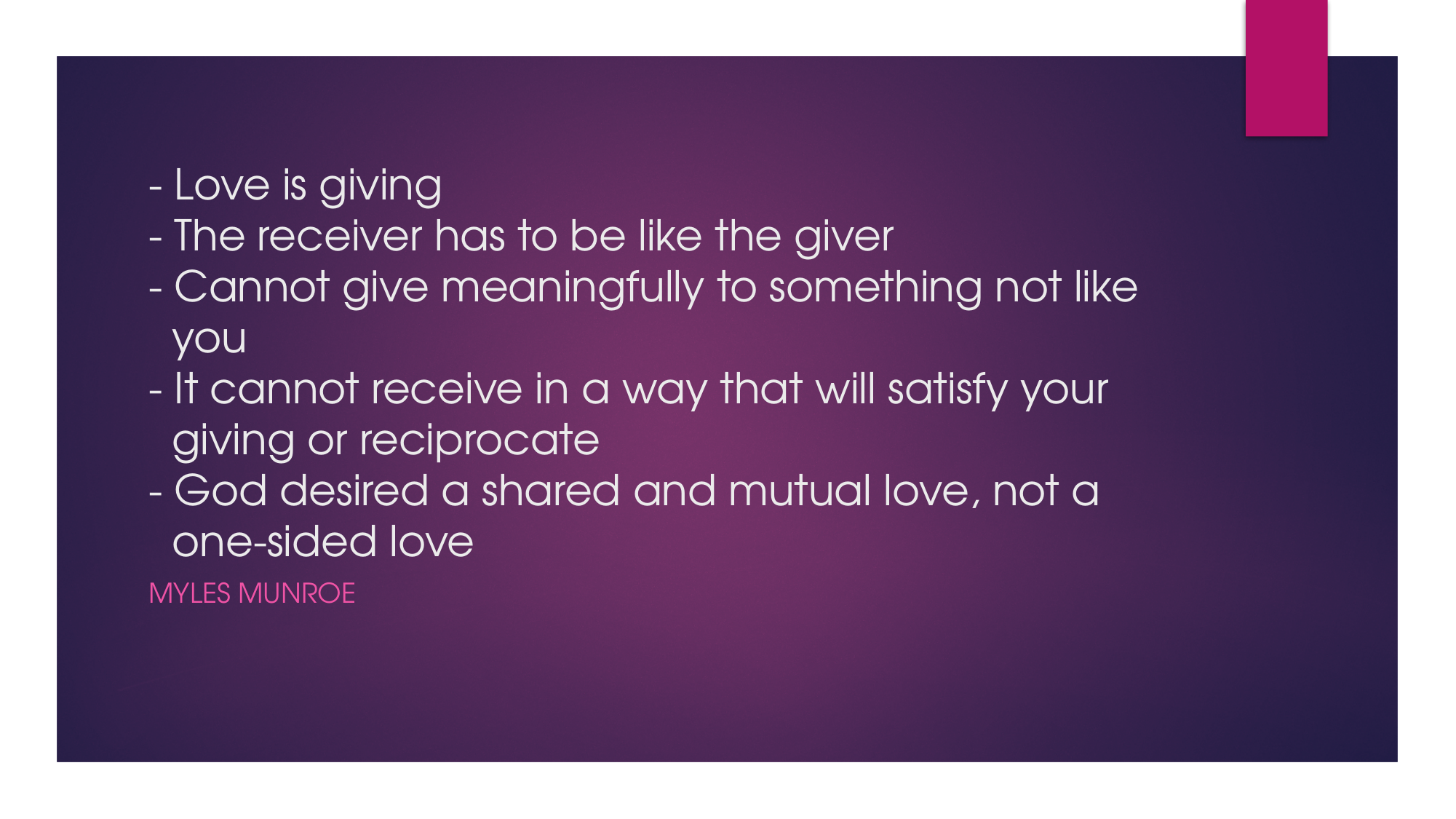

# - Love is giving - The receiver has to be like the giver - Cannot give meaningfully to something not like you - It cannot receive in a way that will satisfy your giving or reciprocate - God desired a shared and mutual love, not a one-sided love
Myles Munroe